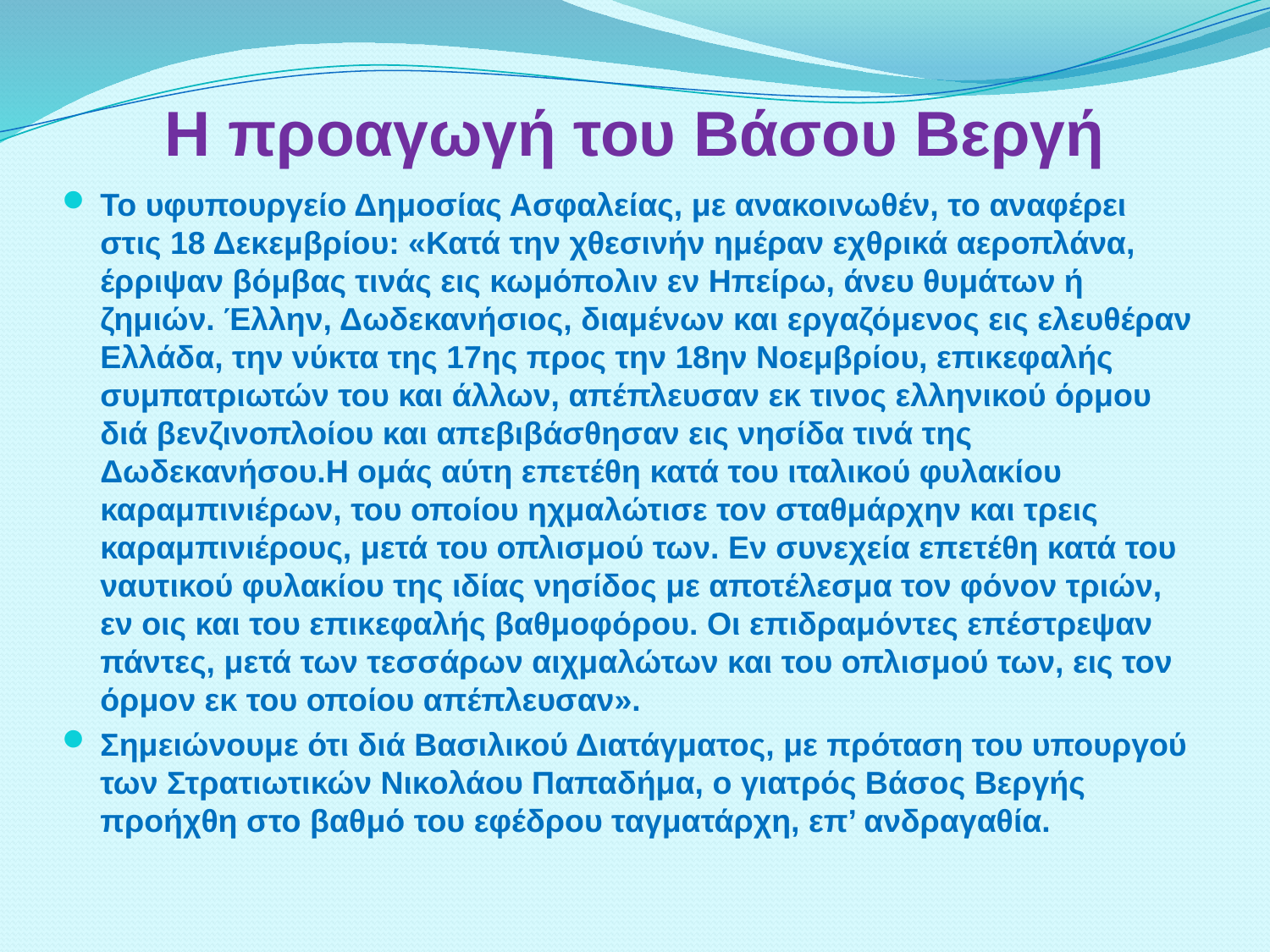

# Η προαγωγή του Βάσου Βεργή
Το υφυπουργείο Δημοσίας Ασφαλείας, με ανακοινωθέν, το αναφέρει στις 18 Δεκεμβρίου: «Κατά την χθεσινήν ημέραν εχθρικά αεροπλάνα, έρριψαν βόμβας τινάς εις κωμόπολιν εν Ηπείρω, άνευ θυμάτων ή ζημιών. Έλλην, Δωδεκανήσιος, διαμένων και εργαζόμενος εις ελευθέραν Ελλάδα, την νύκτα της 17ης προς την 18ην Νοεμβρίου, επικεφαλής συμπατριωτών του και άλλων, απέπλευσαν εκ τινος ελληνικού όρμου διά βενζινοπλοίου και απεβιβάσθησαν εις νησίδα τινά της Δωδεκανήσου.Η ομάς αύτη επετέθη κατά του ιταλικού φυλακίου καραμπινιέρων, του οποίου ηχμαλώτισε τον σταθμάρχην και τρεις καραμπινιέρους, μετά του οπλισμού των. Εν συνεχεία επετέθη κατά του ναυτικού φυλακίου της ιδίας νησίδος με αποτέλεσμα τον φόνον τριών, εν οις και του επικεφαλής βαθμοφόρου. Οι επιδραμόντες επέστρεψαν πάντες, μετά των τεσσάρων αιχμαλώτων και του οπλισμού των, εις τον όρμον εκ του οποίου απέπλευσαν».
Σημειώνουμε ότι διά Βασιλικού Διατάγματος, με πρόταση του υπουργού των Στρατιωτικών Νικολάου Παπαδήμα, ο γιατρός Βάσος Βεργής προήχθη στο βαθμό του εφέδρου ταγματάρχη, επ’ ανδραγαθία.